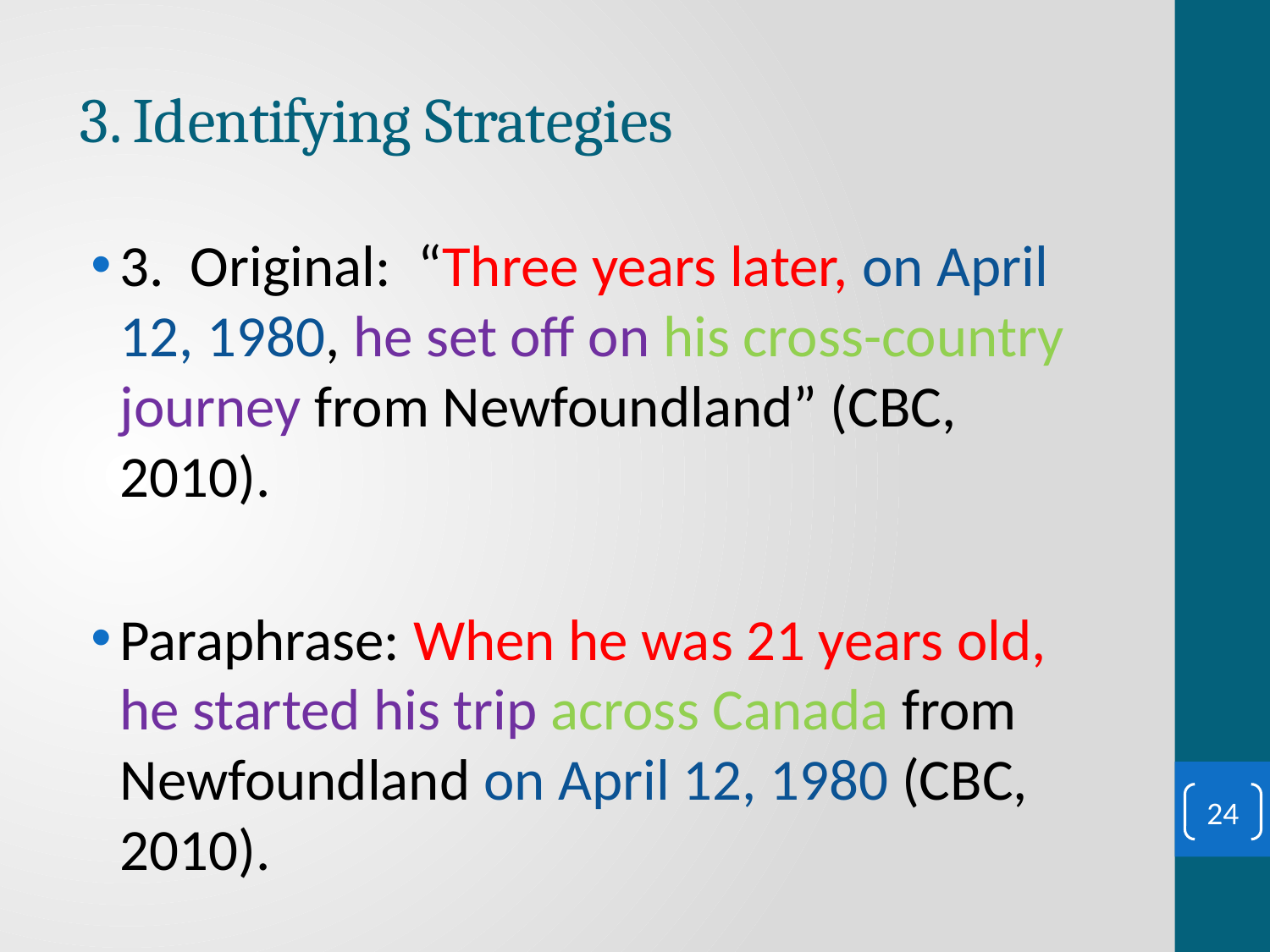

# 3. Identifying Strategies
3.  Original:  “Three years later, on April 12, 1980, he set off on his cross-country journey from Newfoundland” (CBC, 2010).

Paraphrase: When he was 21 years old, he started his trip across Canada from Newfoundland on April 12, 1980 (CBC, 2010).

24